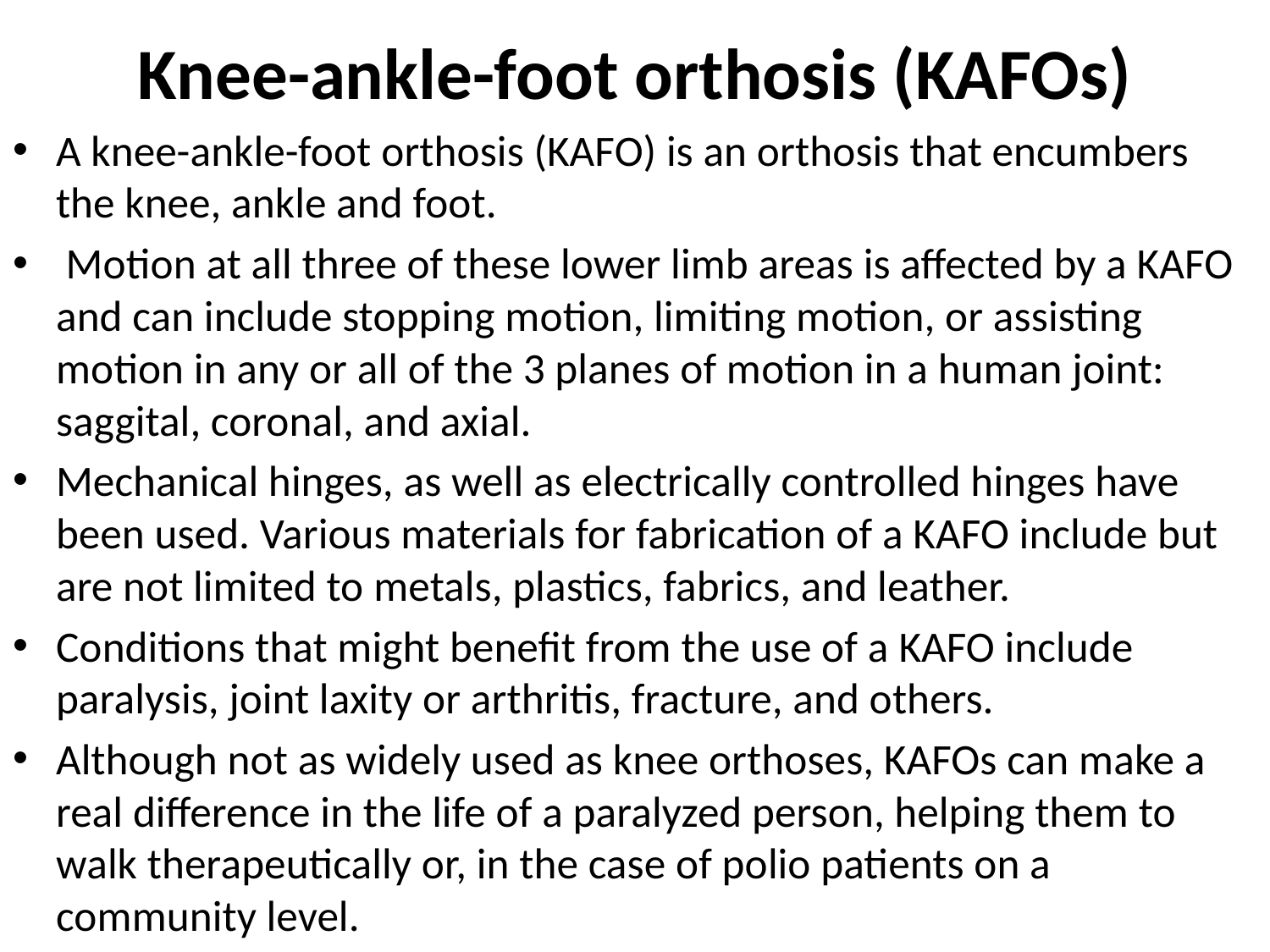

# Knee-ankle-foot orthosis (KAFOs)
A knee-ankle-foot orthosis (KAFO) is an orthosis that encumbers the knee, ankle and foot.
 Motion at all three of these lower limb areas is affected by a KAFO and can include stopping motion, limiting motion, or assisting motion in any or all of the 3 planes of motion in a human joint: saggital, coronal, and axial.
Mechanical hinges, as well as electrically controlled hinges have been used. Various materials for fabrication of a KAFO include but are not limited to metals, plastics, fabrics, and leather.
Conditions that might benefit from the use of a KAFO include paralysis, joint laxity or arthritis, fracture, and others.
Although not as widely used as knee orthoses, KAFOs can make a real difference in the life of a paralyzed person, helping them to walk therapeutically or, in the case of polio patients on a community level.